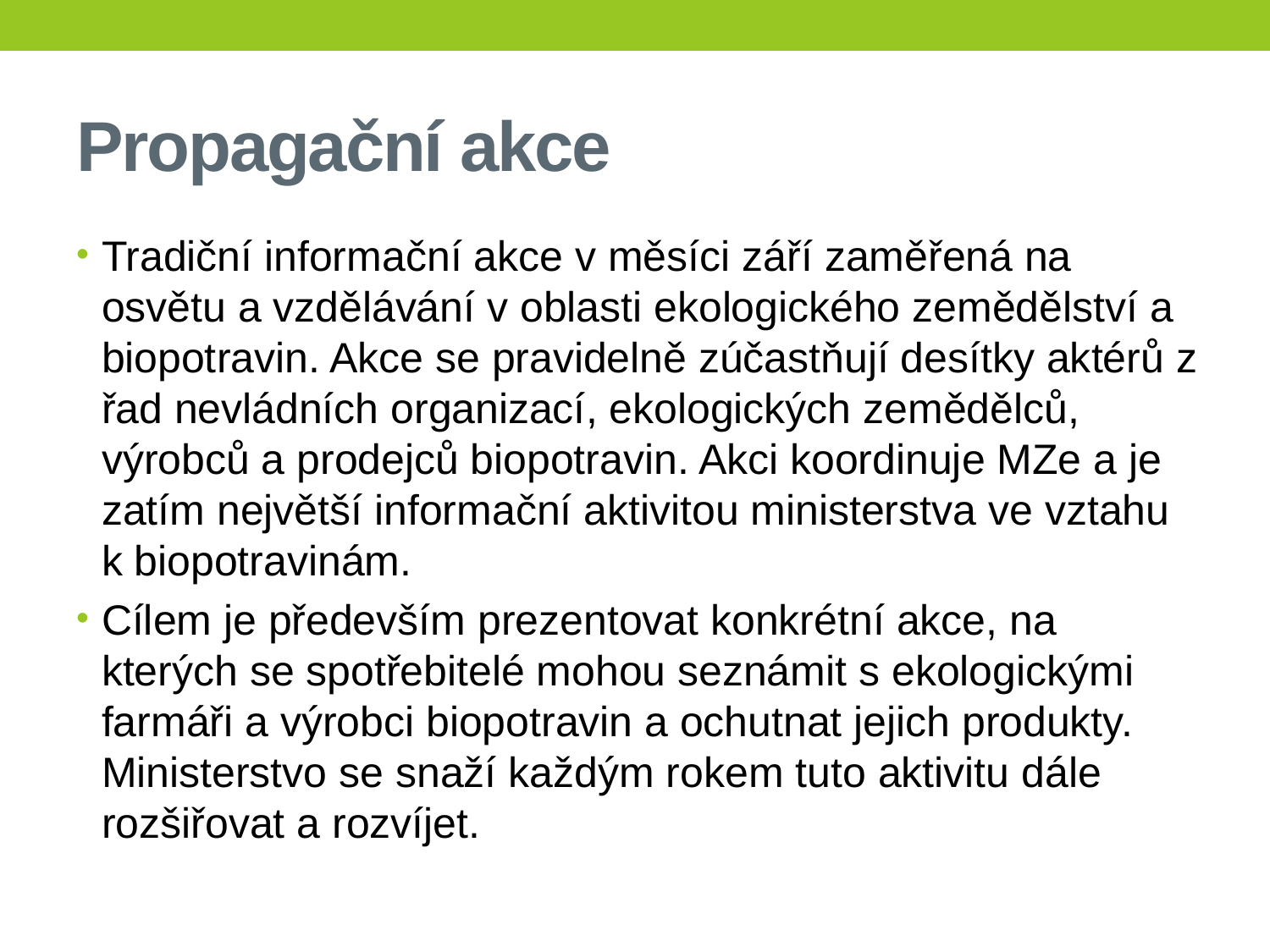

# Propagační akce
Tradiční informační akce v měsíci září zaměřená na osvětu a vzdělávání v oblasti ekologického zemědělství a biopotravin. Akce se pravidelně zúčastňují desítky aktérů z řad nevládních organizací, ekologických zemědělců, výrobců a prodejců biopotravin. Akci koordinuje MZe a je zatím největší informační aktivitou ministerstva ve vztahu k biopotravinám.
Cílem je především prezentovat konkrétní akce, na kterých se spotřebitelé mohou seznámit s ekologickými farmáři a výrobci biopotravin a ochutnat jejich produkty. Ministerstvo se snaží každým rokem tuto aktivitu dále rozšiřovat a rozvíjet.